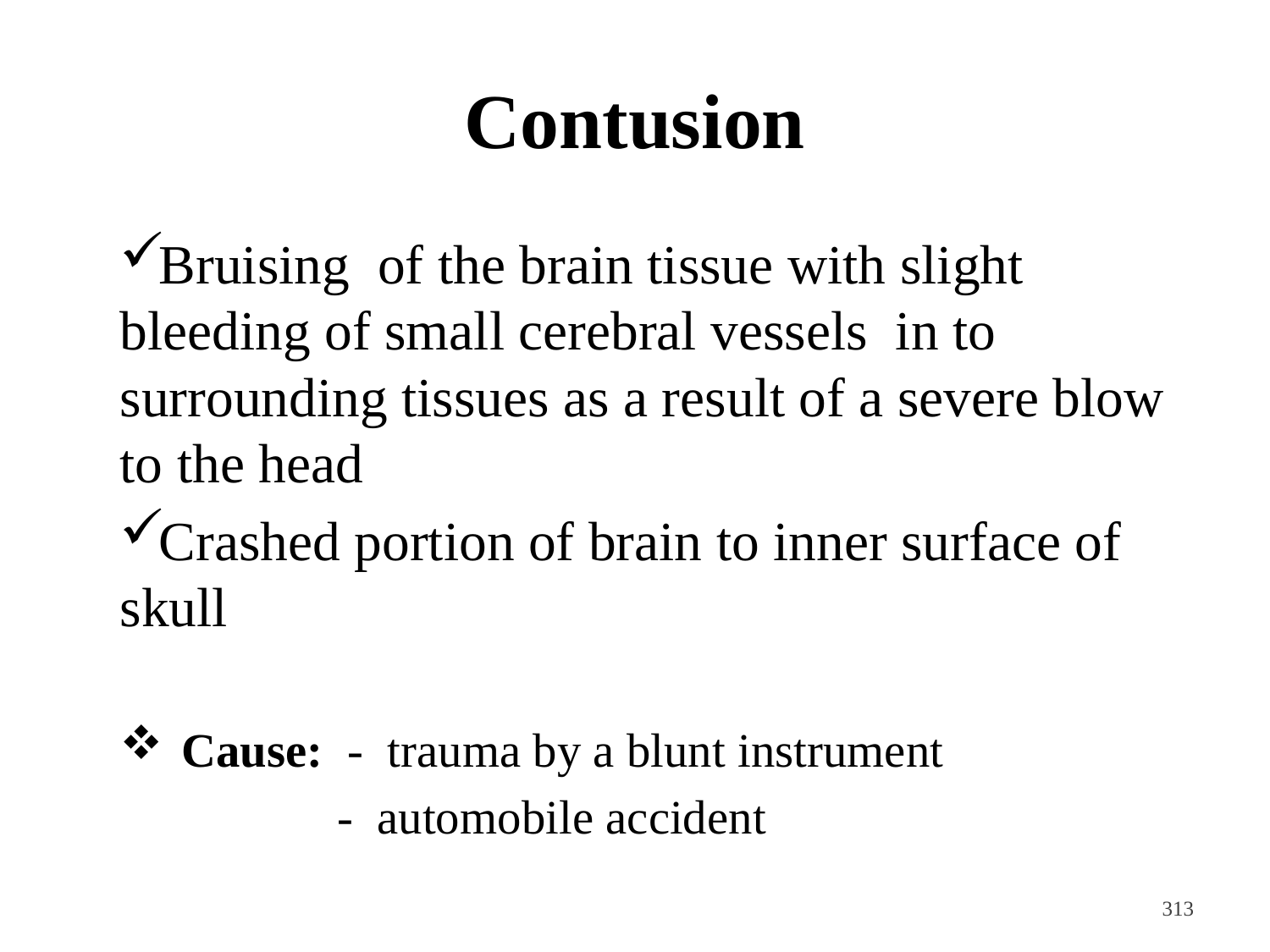

# Contusion
Bruising  of the brain tissue with slight bleeding of small cerebral vessels  in to surrounding tissues as a result of a severe blow to the head
Crashed portion of brain to inner surface of skull

  Cause:  -  trauma by a blunt instrument
                  -  automobile accident

313